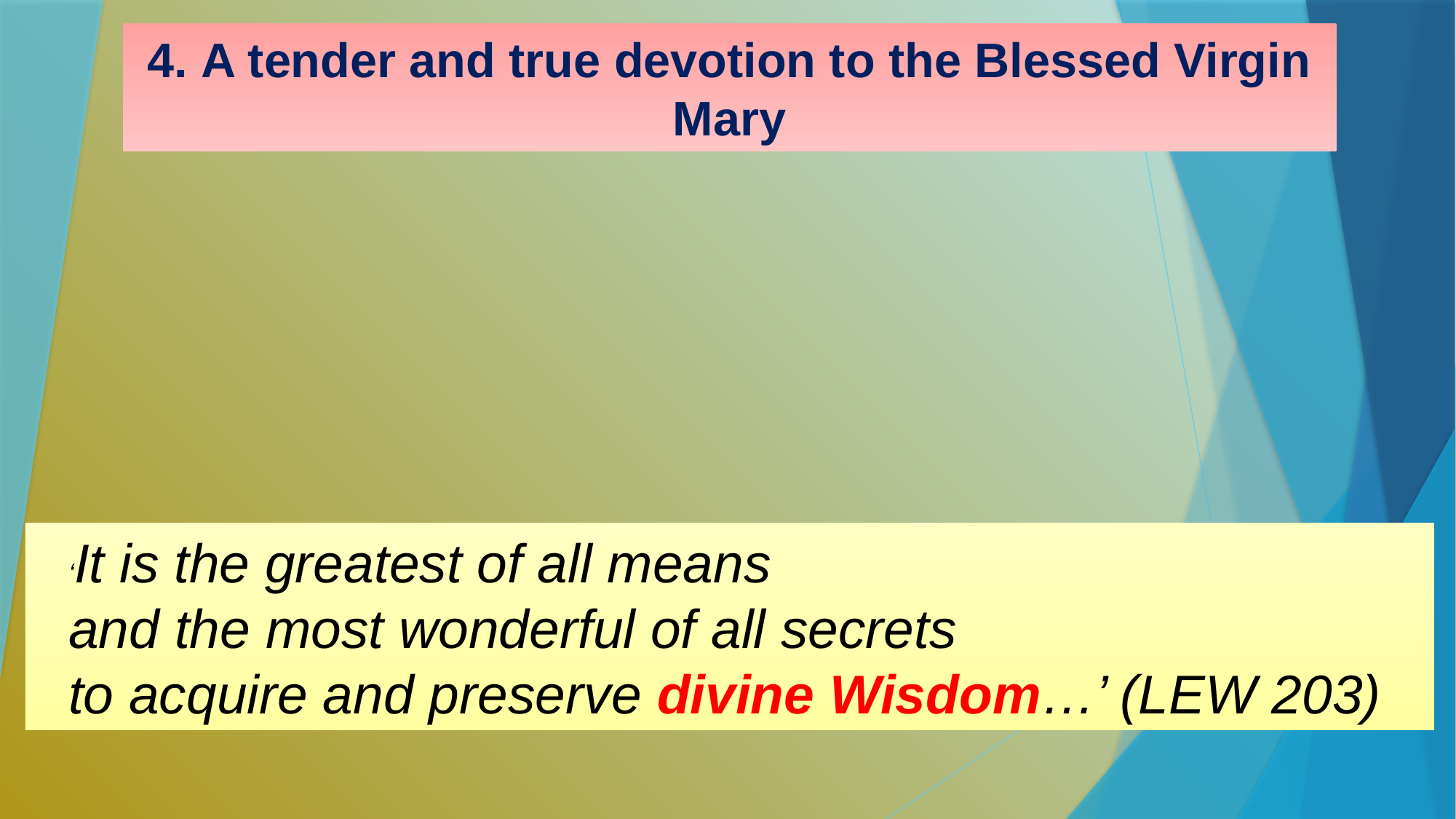

4. A tender and true devotion to the Blessed Virgin Mary
‘It is the greatest of all means
and the most wonderful of all secrets
to acquire and preserve divine Wisdom…’ (LEW 203)